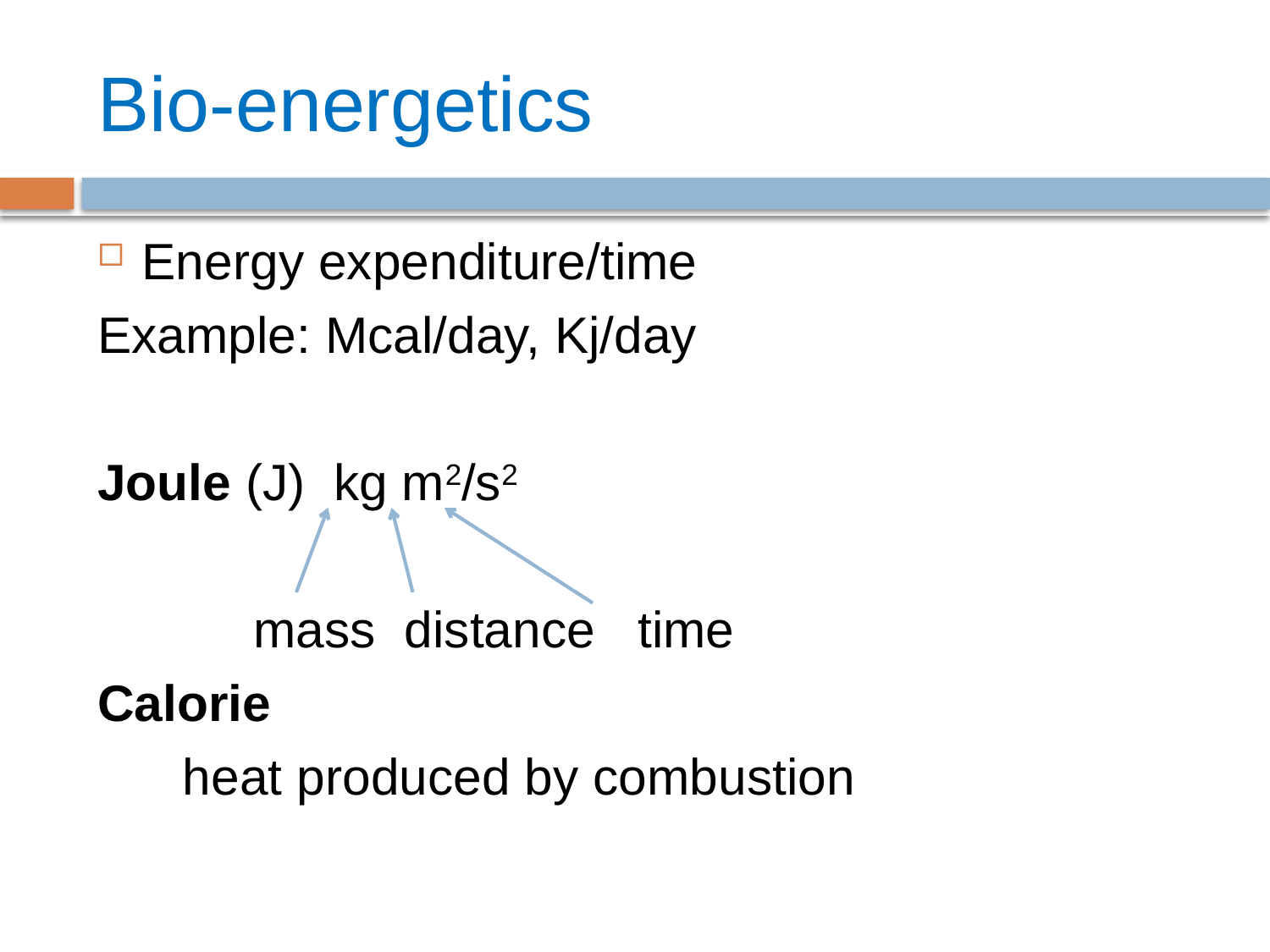

# Bio-energetics
Energy expenditure/time
Example: Mcal/day, Kj/day

Joule (J)  kg m2/s2

           mass  distance   time
Calorie
      heat produced by combustion